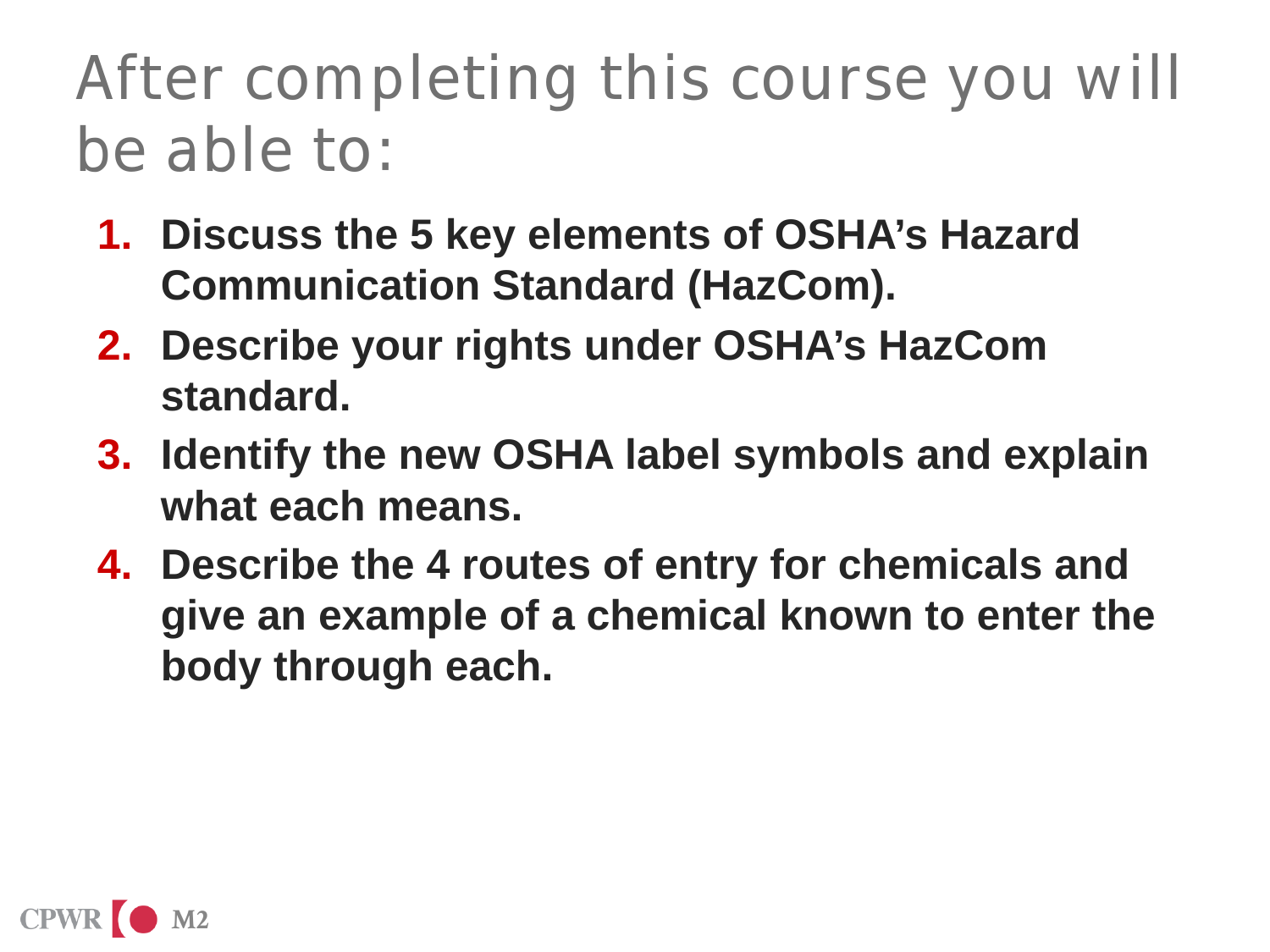

# After completing this course you will be able to:
Discuss the 5 key elements of OSHA’s Hazard Communication Standard (HazCom).
Describe your rights under OSHA’s HazCom standard.
Identify the new OSHA label symbols and explain what each means.
Describe the 4 routes of entry for chemicals and give an example of a chemical known to enter the body through each.

M2